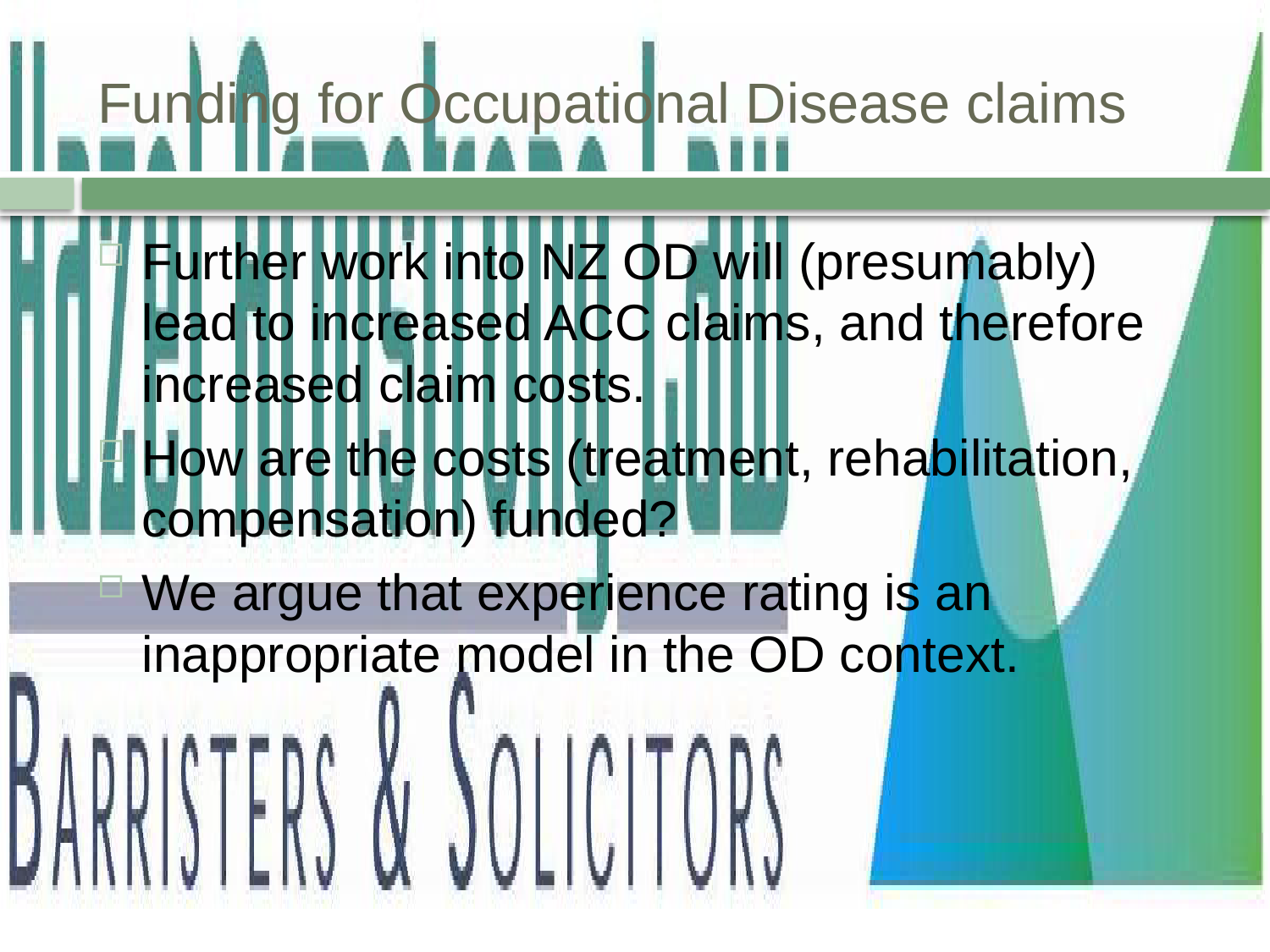

# Funding for Occupational Disease claims
Further work into NZ OD will (presumably) lead to increased ACC claims, and therefore increased claim costs.
How are the costs (treatment, rehabilitation, compensation) funded?
We argue that experience rating is an inappropriate model in the OD context.